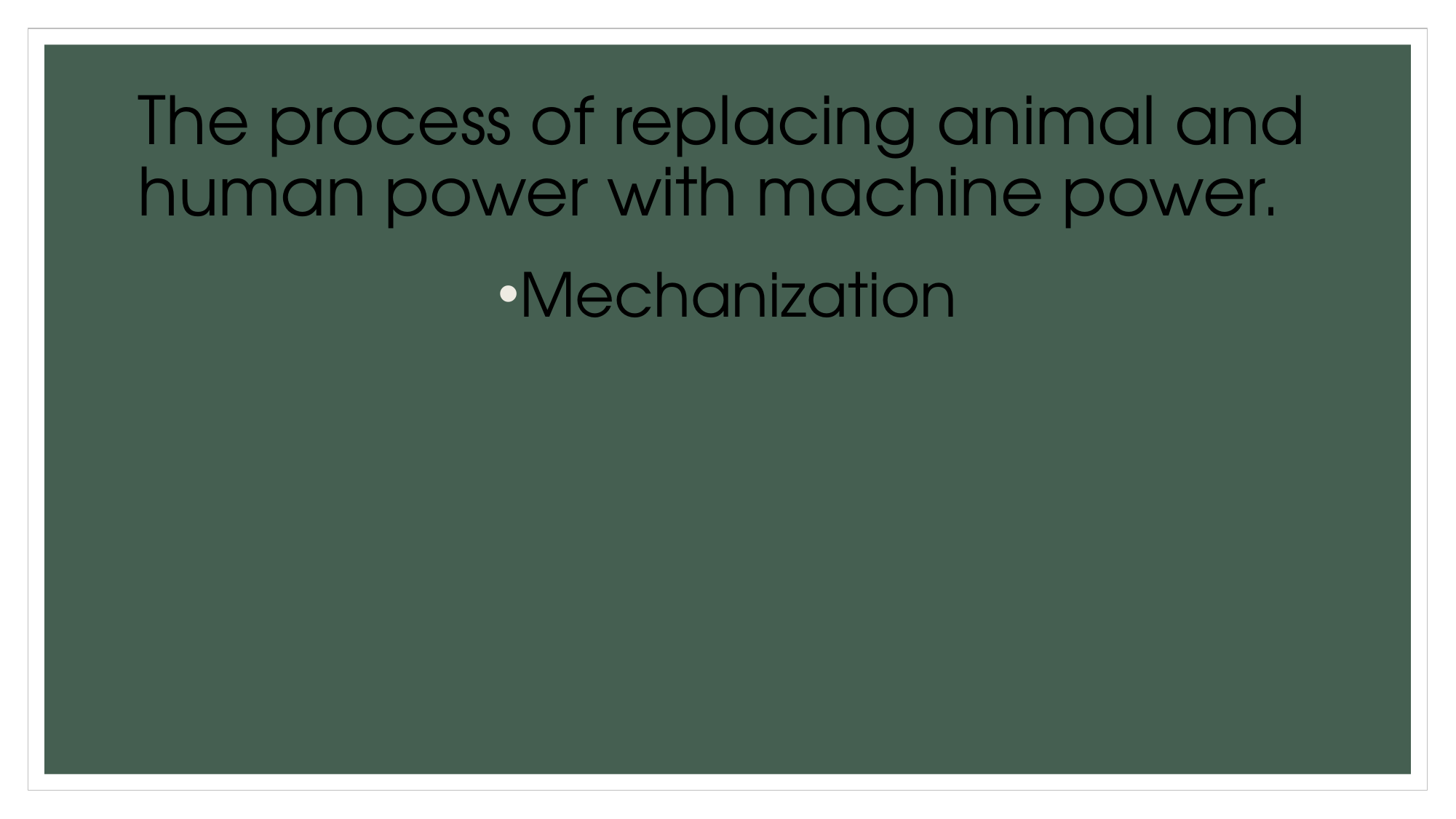

# The process of replacing animal and human power with machine power.
Mechanization